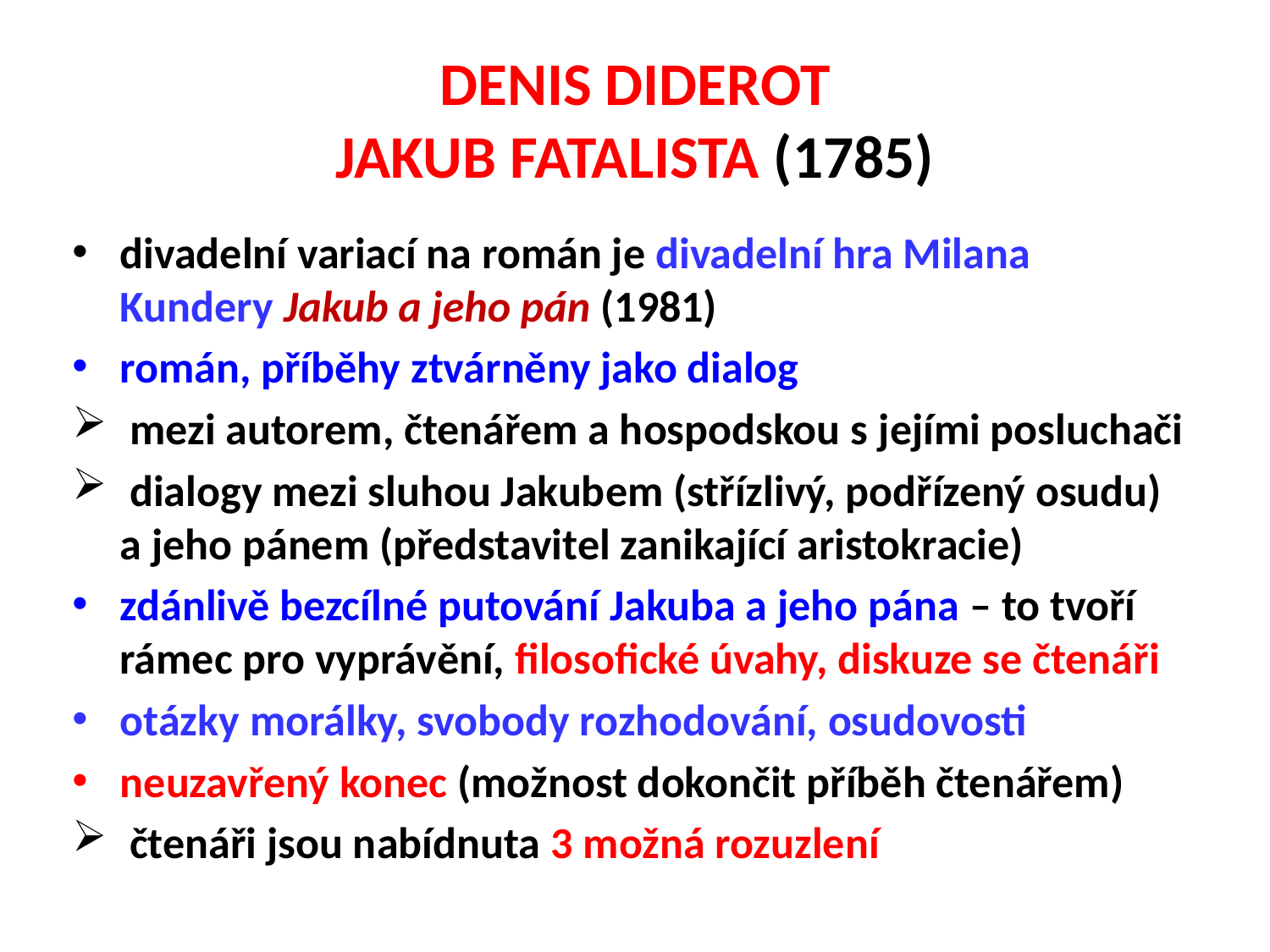

# DENIS DIDEROT JAKUB FATALISTA (1785)
divadelní variací na román je divadelní hra Milana Kundery Jakub a jeho pán (1981)
román, příběhy ztvárněny jako dialog
 mezi autorem, čtenářem a hospodskou s jejími posluchači
 dialogy mezi sluhou Jakubem (střízlivý, podřízený osudu) a jeho pánem (představitel zanikající aristokracie)
zdánlivě bezcílné putování Jakuba a jeho pána – to tvoří rámec pro vyprávění, filosofické úvahy, diskuze se čtenáři
otázky morálky, svobody rozhodování, osudovosti
neuzavřený konec (možnost dokončit příběh čtenářem)
 čtenáři jsou nabídnuta 3 možná rozuzlení